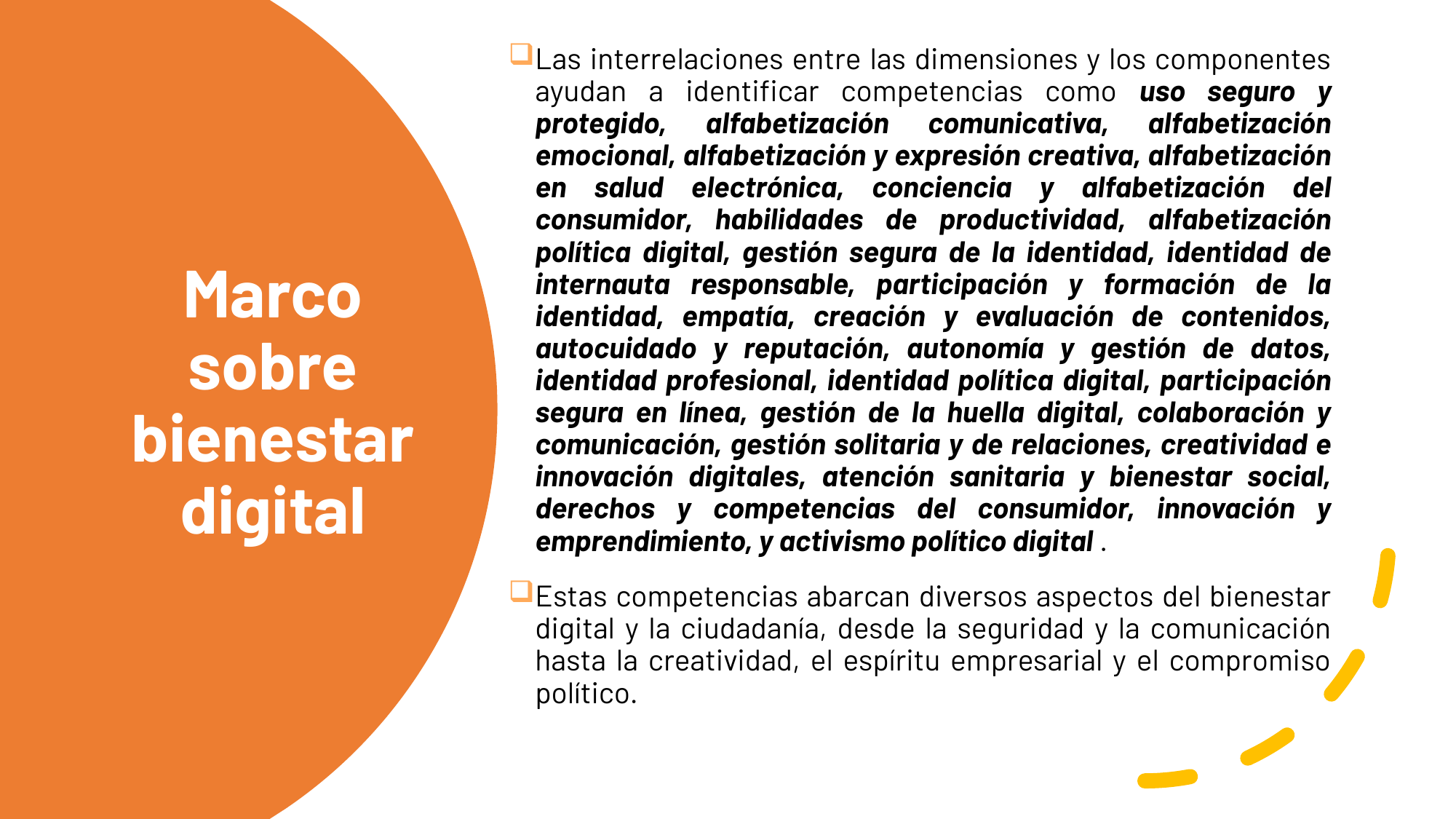

Las interrelaciones entre las dimensiones y los componentes ayudan a identificar competencias como uso seguro y protegido, alfabetización comunicativa, alfabetización emocional, alfabetización y expresión creativa, alfabetización en salud electrónica, conciencia y alfabetización del consumidor, habilidades de productividad, alfabetización política digital, gestión segura de la identidad, identidad de internauta responsable, participación y formación de la identidad, empatía, creación y evaluación de contenidos, autocuidado y reputación, autonomía y gestión de datos, identidad profesional, identidad política digital, participación segura en línea, gestión de la huella digital, colaboración y comunicación, gestión solitaria y de relaciones, creatividad e innovación digitales, atención sanitaria y bienestar social, derechos y competencias del consumidor, innovación y emprendimiento, y activismo político digital .
Estas competencias abarcan diversos aspectos del bienestar digital y la ciudadanía, desde la seguridad y la comunicación hasta la creatividad, el espíritu empresarial y el compromiso político.
# Marco sobre bienestar digital